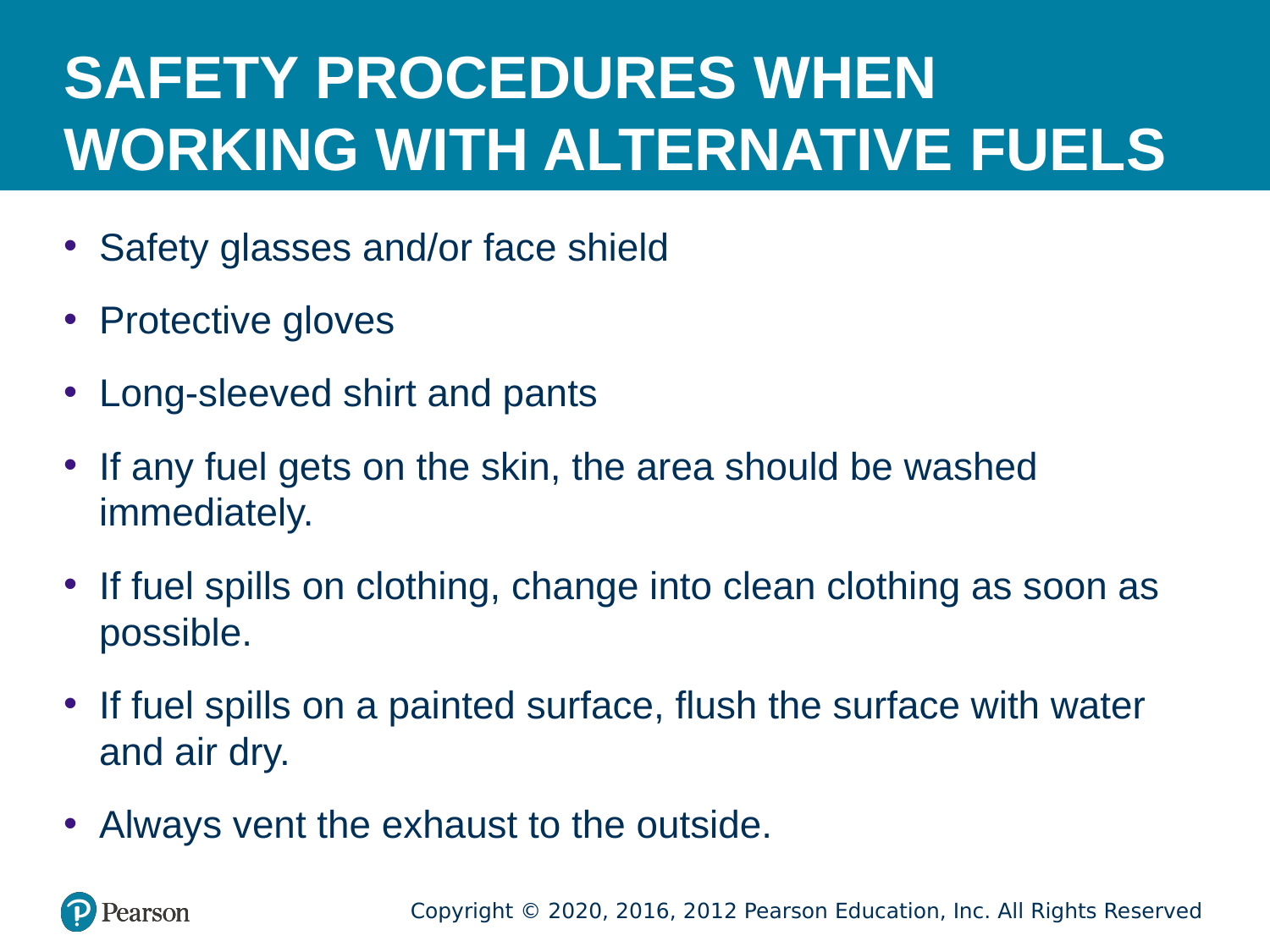

# SAFETY PROCEDURES WHEN WORKING WITH ALTERNATIVE FUELS
Safety glasses and/or face shield
Protective gloves
Long-sleeved shirt and pants
If any fuel gets on the skin, the area should be washed immediately.
If fuel spills on clothing, change into clean clothing as soon as possible.
If fuel spills on a painted surface, flush the surface with water and air dry.
Always vent the exhaust to the outside.